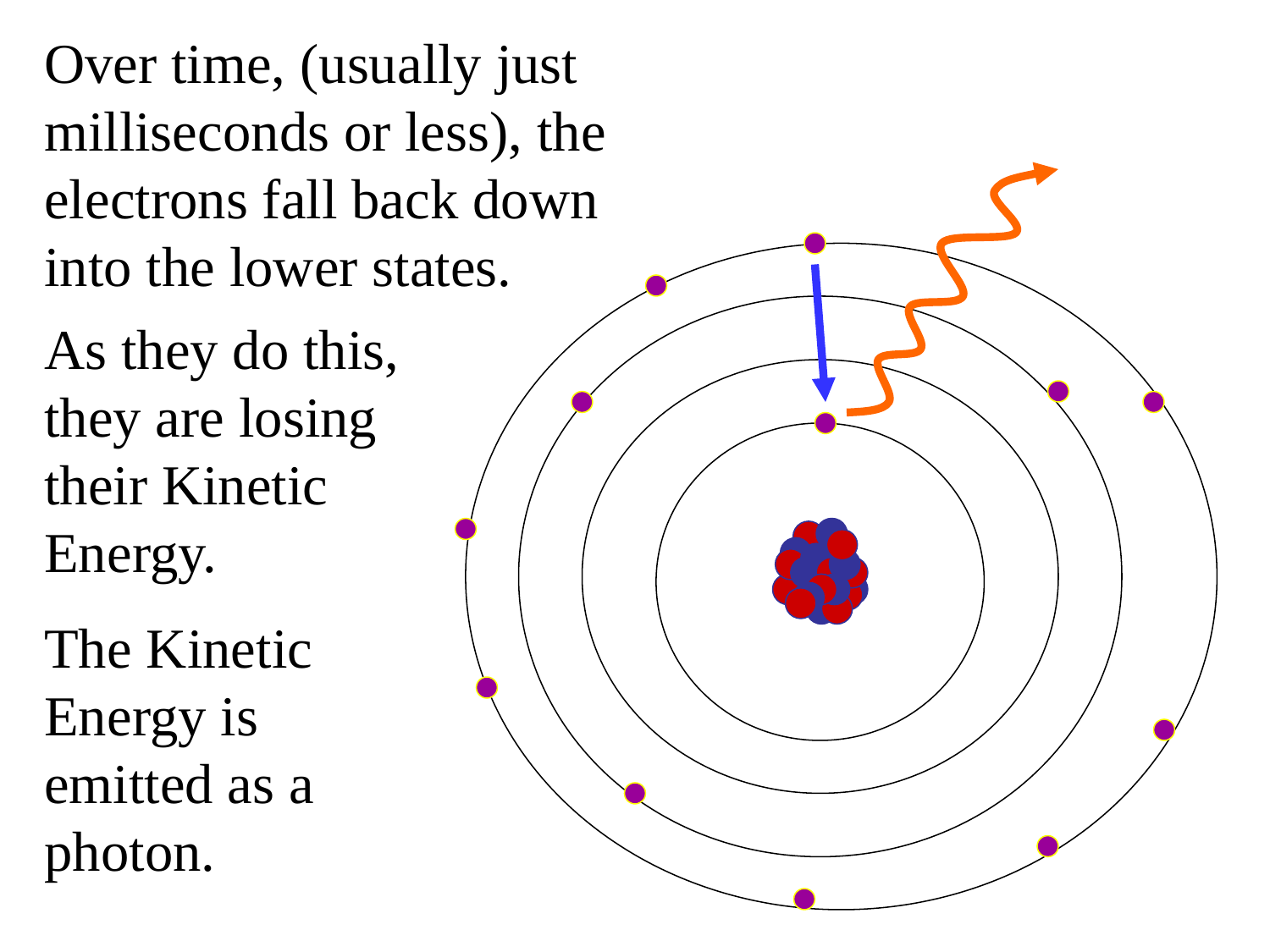

Over time, (usually just milliseconds or less), the electrons fall back down into the lower states.

As they do this, they are losing their Kinetic Energy.
The Kinetic Energy is emitted as a photon.